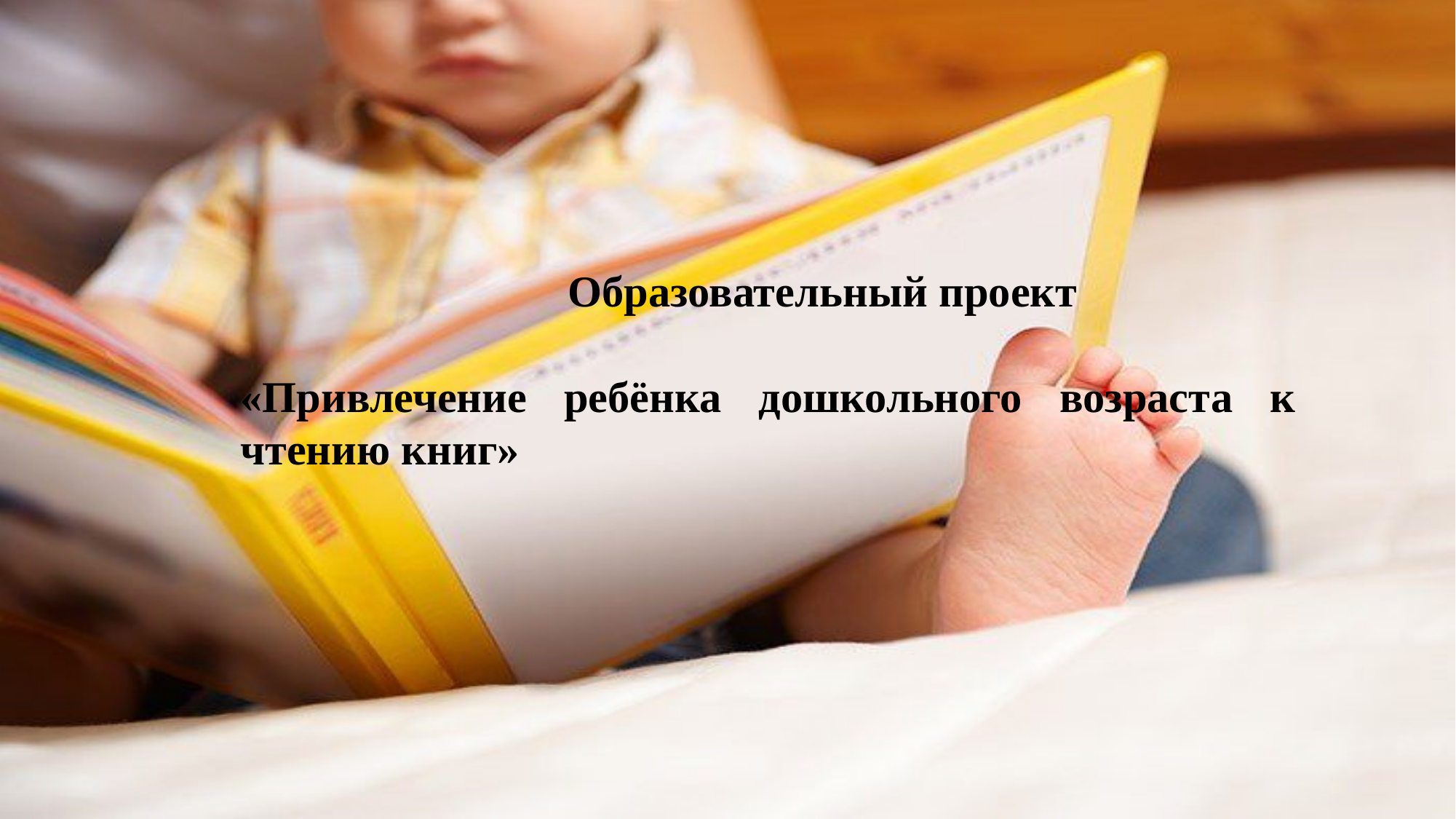

Образовательный проект
                                                                          «Привлечение ребёнка дошкольного возраста к чтению книг»

#